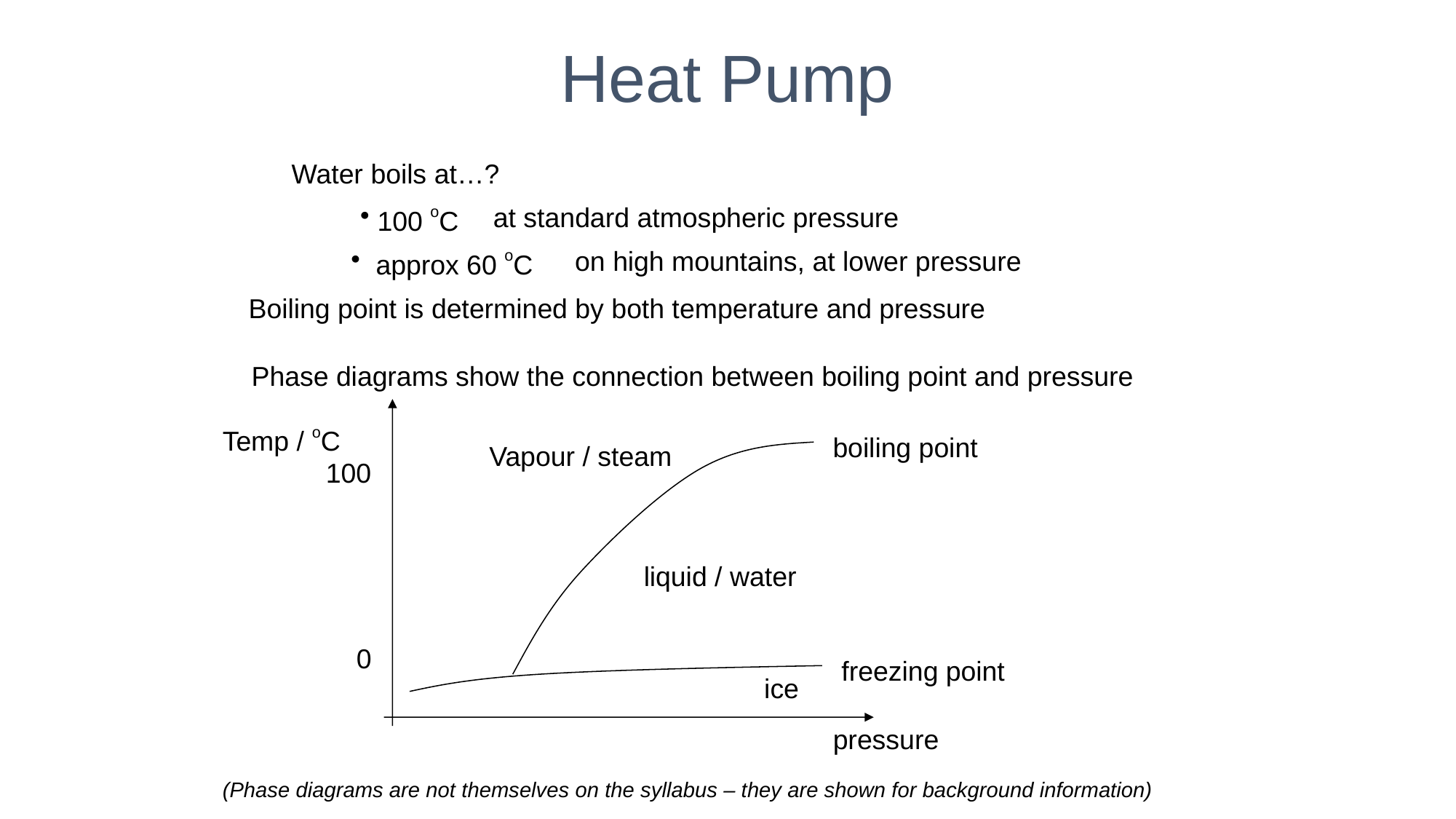

Heat Pump
Water boils at…?
at standard atmospheric pressure
 100 oC
on high mountains, at lower pressure
  approx 60 oC
Boiling point is determined by both temperature and pressure
Phase diagrams show the connection between boiling point and pressure

Temp / oC
boiling point
Vapour / steam

100

    0
liquid / water
freezing point

ice

pressure
(Phase diagrams are not themselves on the syllabus – they are shown for background information)